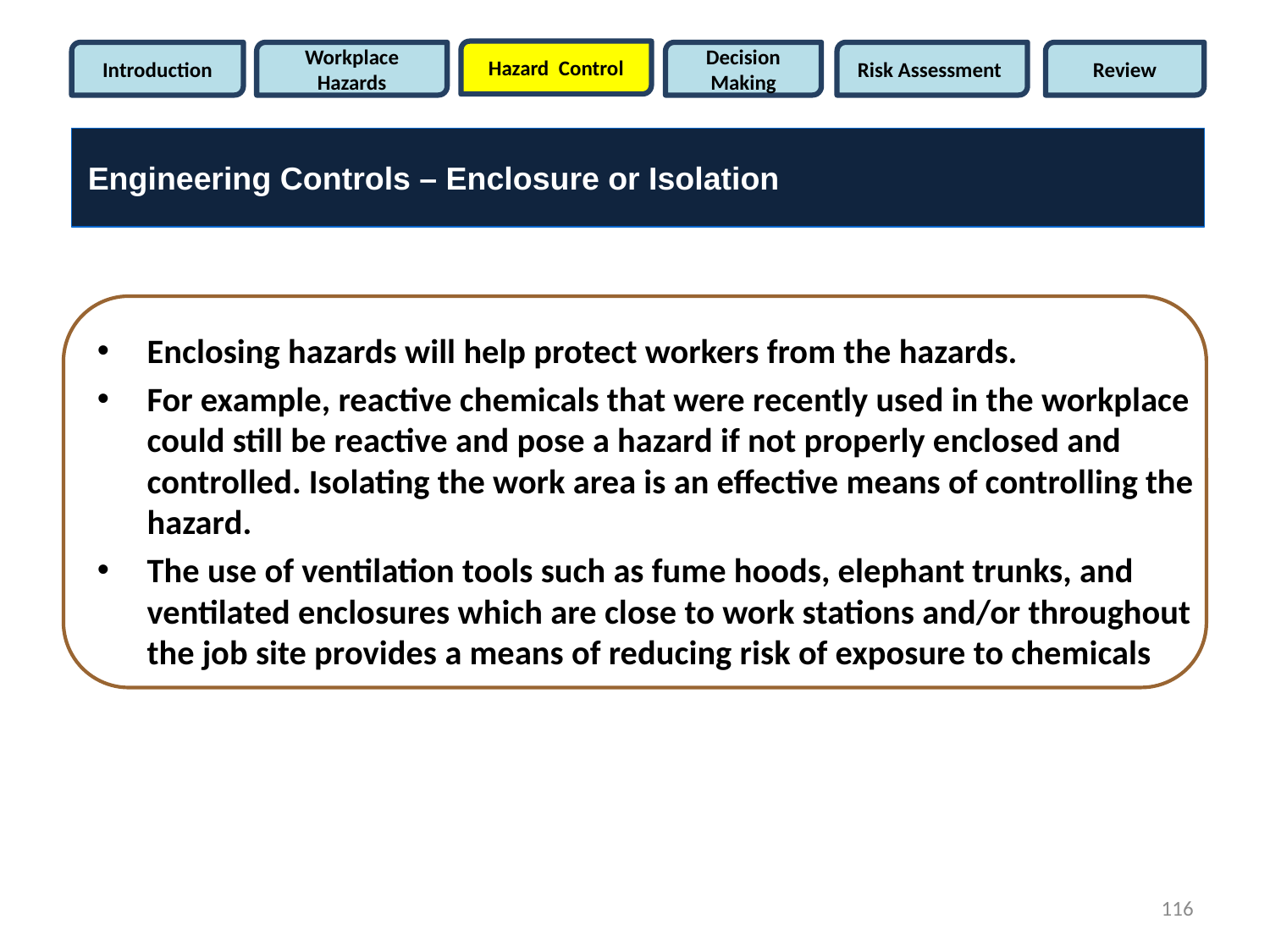

Hazard  Control
Introduction
Workplace Hazards
Decision Making
Risk Assessment
Review

Engineering Controls – Enclosure or Isolation

Enclosing hazards will help protect workers from the hazards.
For example, reactive chemicals that were recently used in the workplace could still be reactive and pose a hazard if not properly enclosed and controlled. Isolating the work area is an effective means of controlling the hazard.
The use of ventilation tools such as fume hoods, elephant trunks, and ventilated enclosures which are close to work stations and/or throughout the job site provides a means of reducing risk of exposure to chemicals
116